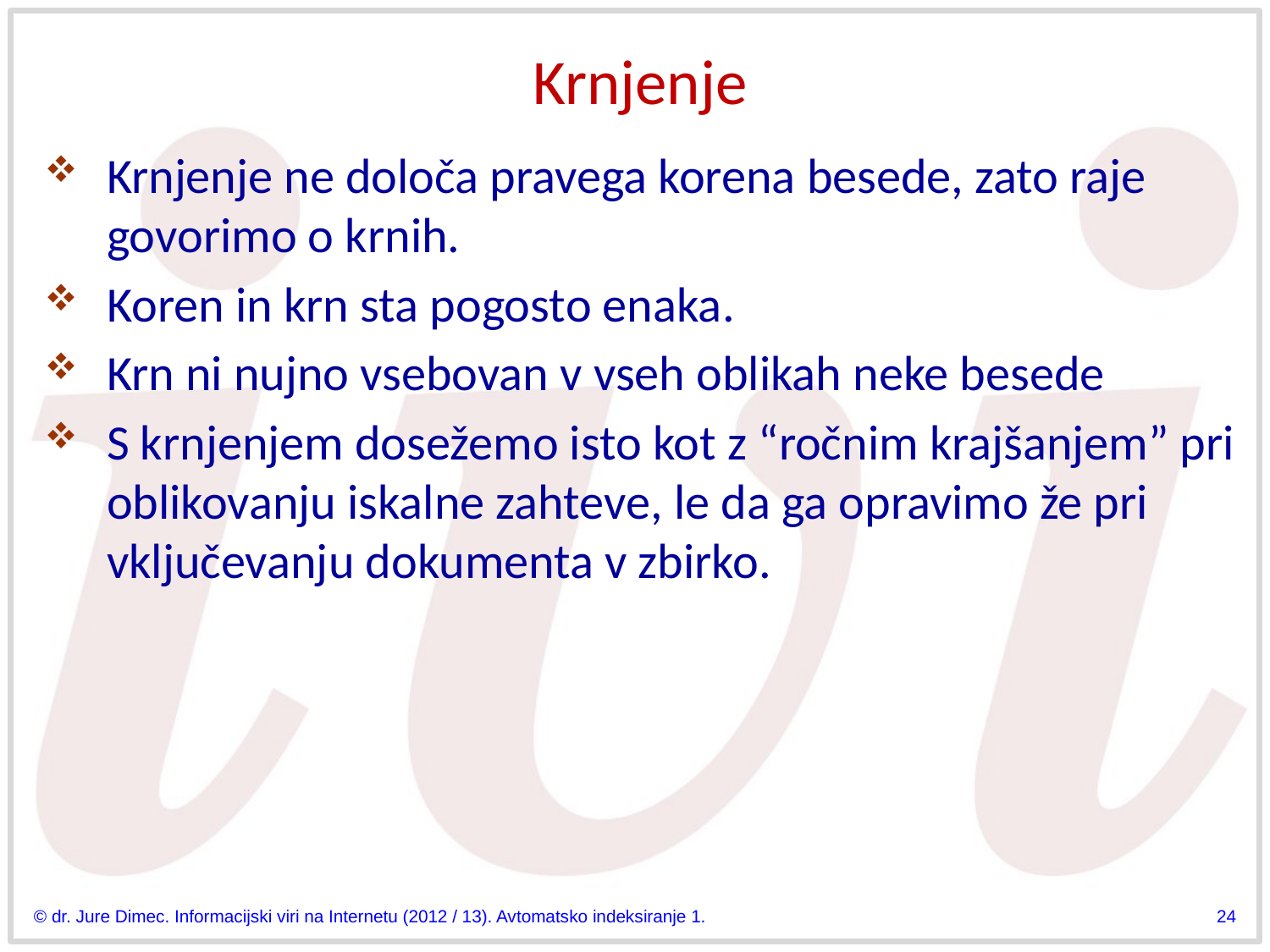

# Krnjenje
Krnjenje ne določa pravega korena besede, zato raje govorimo o krnih.
Koren in krn sta pogosto enaka.
Krn ni nujno vsebovan v vseh oblikah neke besede
S krnjenjem dosežemo isto kot z “ročnim krajšanjem” pri oblikovanju iskalne zahteve, le da ga opravimo že pri vključevanju dokumenta v zbirko.
© dr. Jure Dimec. Informacijski viri na Internetu (2012 / 13). Avtomatsko indeksiranje 1.
24